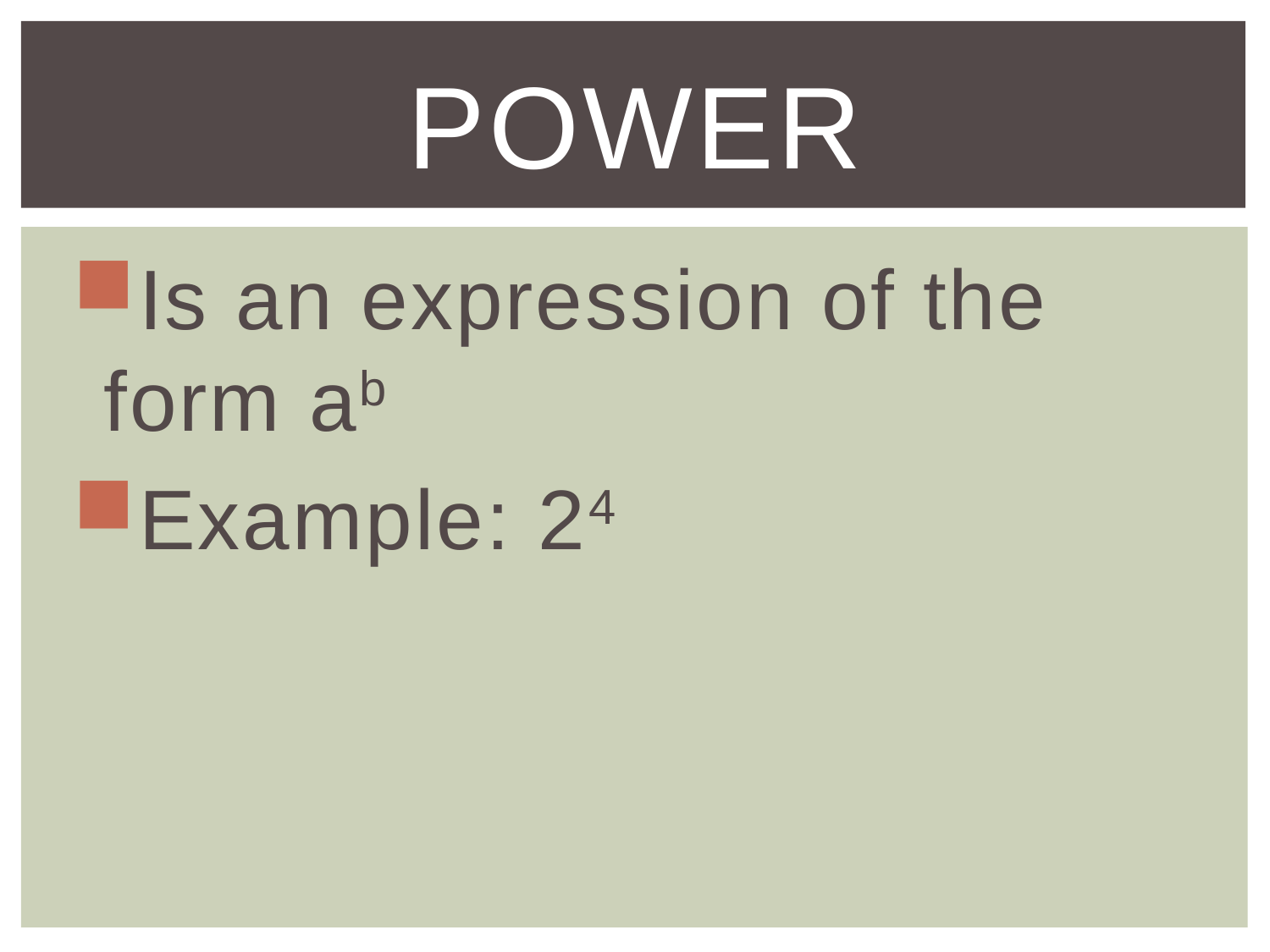

# Power
Is an expression of the form ab
Example: 24